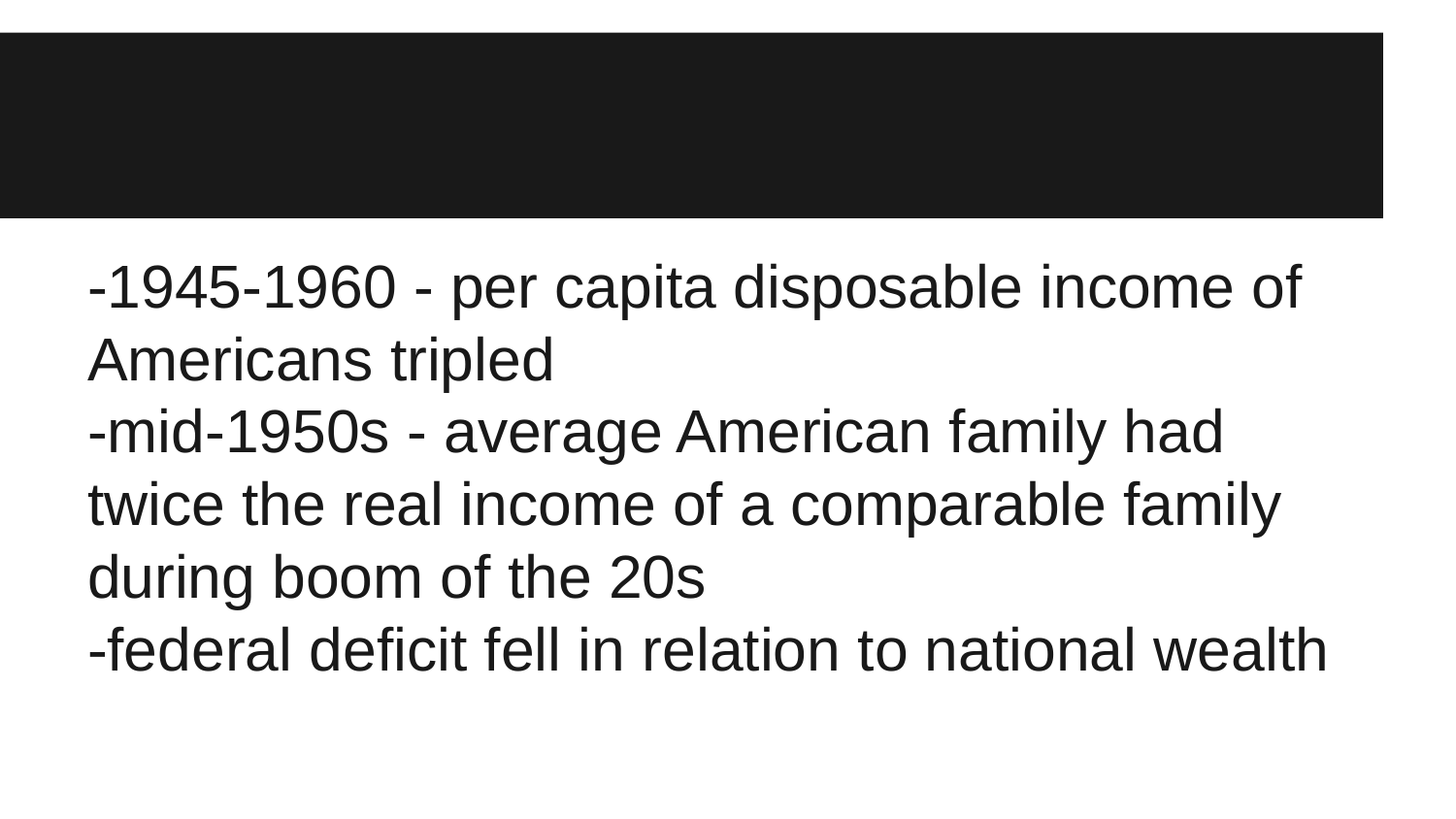

#
-1945-1960 - per capita disposable income of Americans tripled
-mid-1950s - average American family had twice the real income of a comparable family during boom of the 20s
-federal deficit fell in relation to national wealth